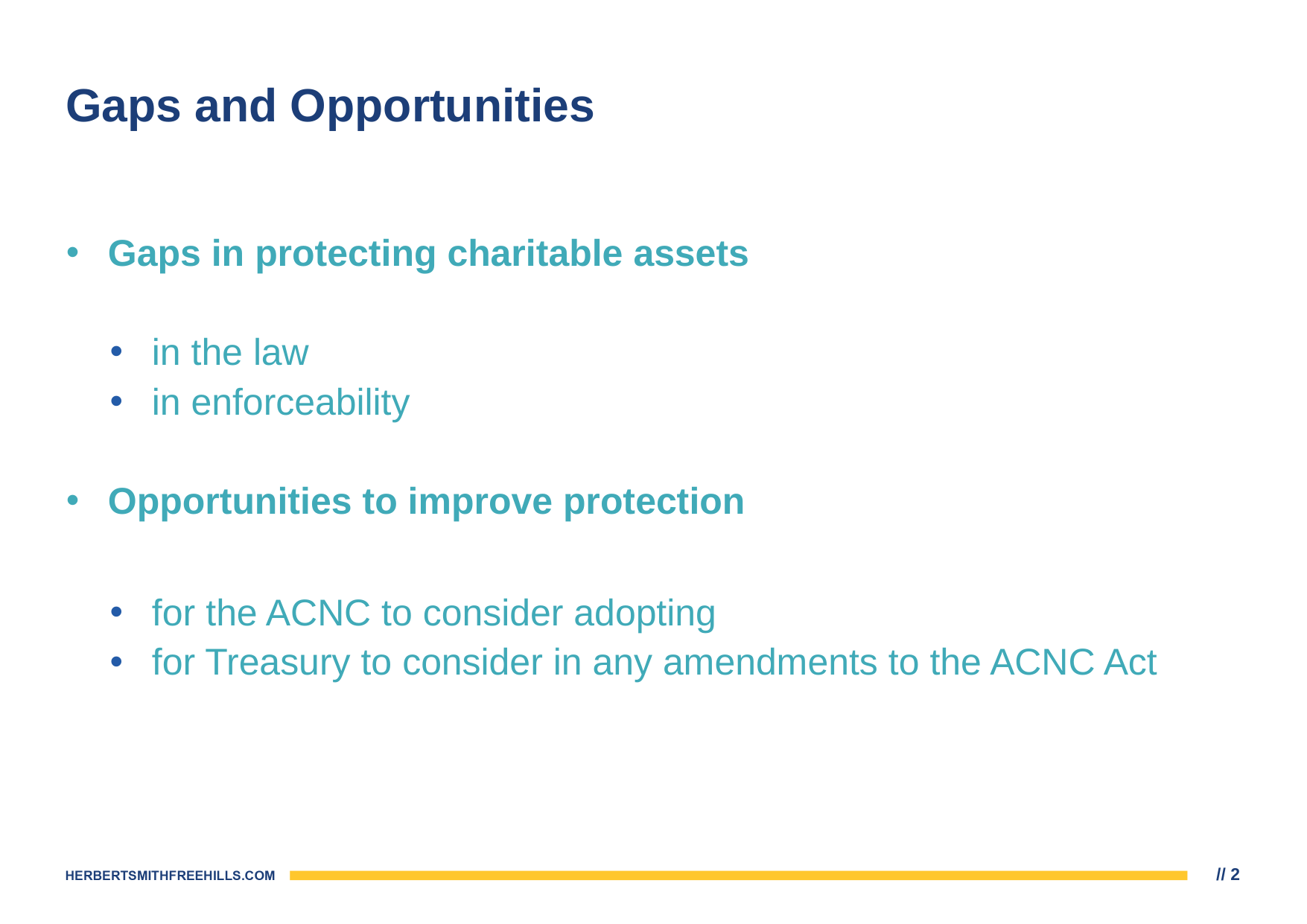

# Gaps and Opportunities

Gaps in protecting charitable assets

in the law
in enforceability

Opportunities to improve protection

for the ACNC to consider adopting
for Treasury to consider in any amendments to the ACNC Act